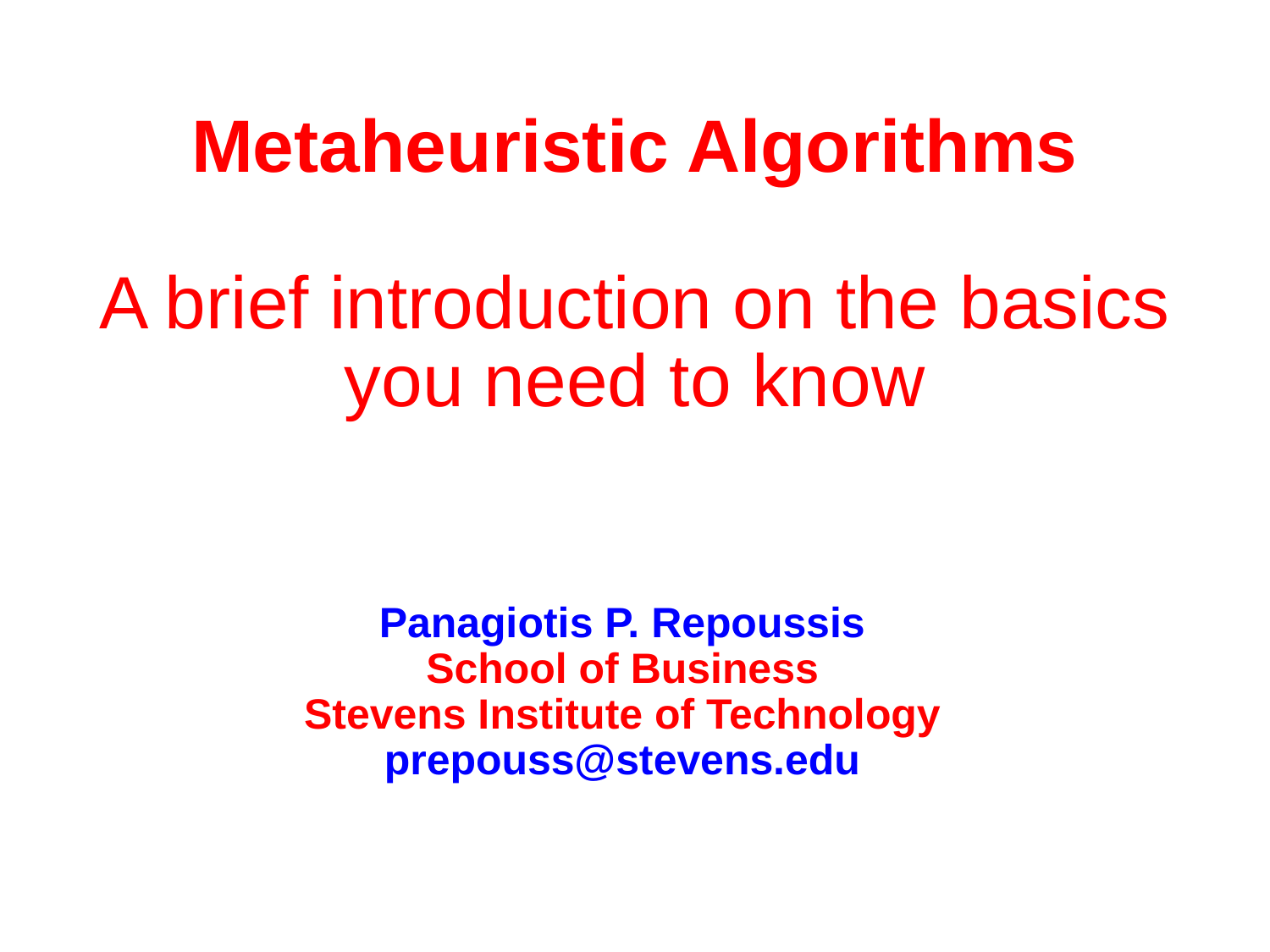

Metaheuristic Algorithms

A brief introduction on the basics you need to know
Panagiotis P. Repoussis
School of Business
Stevens Institute of Technology
prepouss@stevens.edu